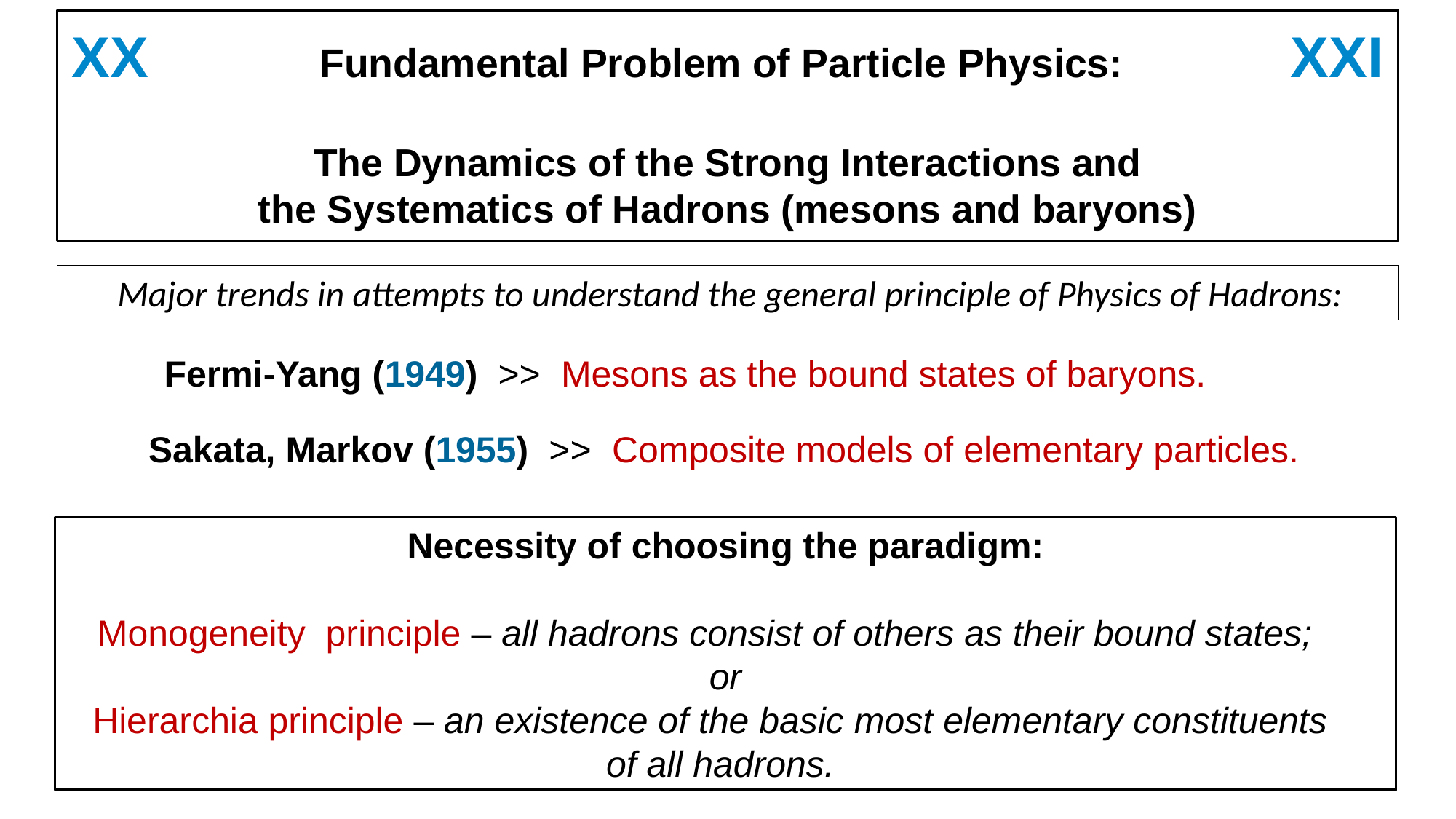

# XX               Fundamental Problem of Particle Physics:               XXI The Dynamics of the Strong Interactions and the Systematics of Hadrons (mesons and baryons)
        Major trends in attempts to understand the general principle of Physics of Hadrons:
 Fermi-Yang (1949)  >>  Mesons as the bound states of baryons.
 Sakata, Markov (1955)  >>  Composite models of elementary particles.
Necessity of choosing the paradigm:

Monogeneity  principle – all hadrons consist of others as their bound states;
or
  Hierarchia principle – an existence of the basic most elementary constituents      of all hadrons.